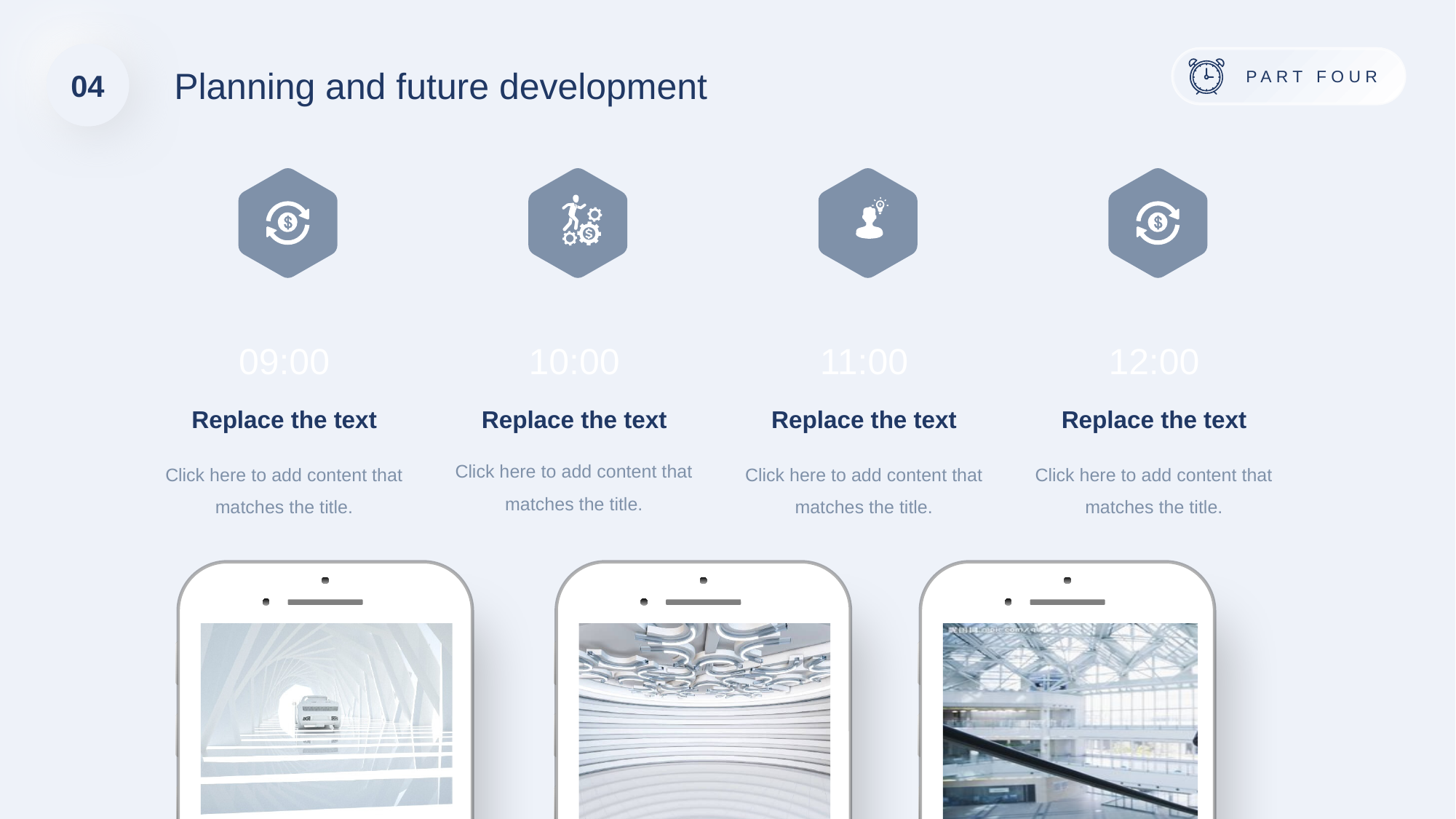

04

Planning and future development

PART FOUR

09:00
10:00
11:00
12:00
Replace the text
Replace the text
Replace the text
Replace the text
Click here to add content that matches the title.
Click here to add content that matches the title.
Click here to add content that matches the title.
Click here to add content that matches the title.